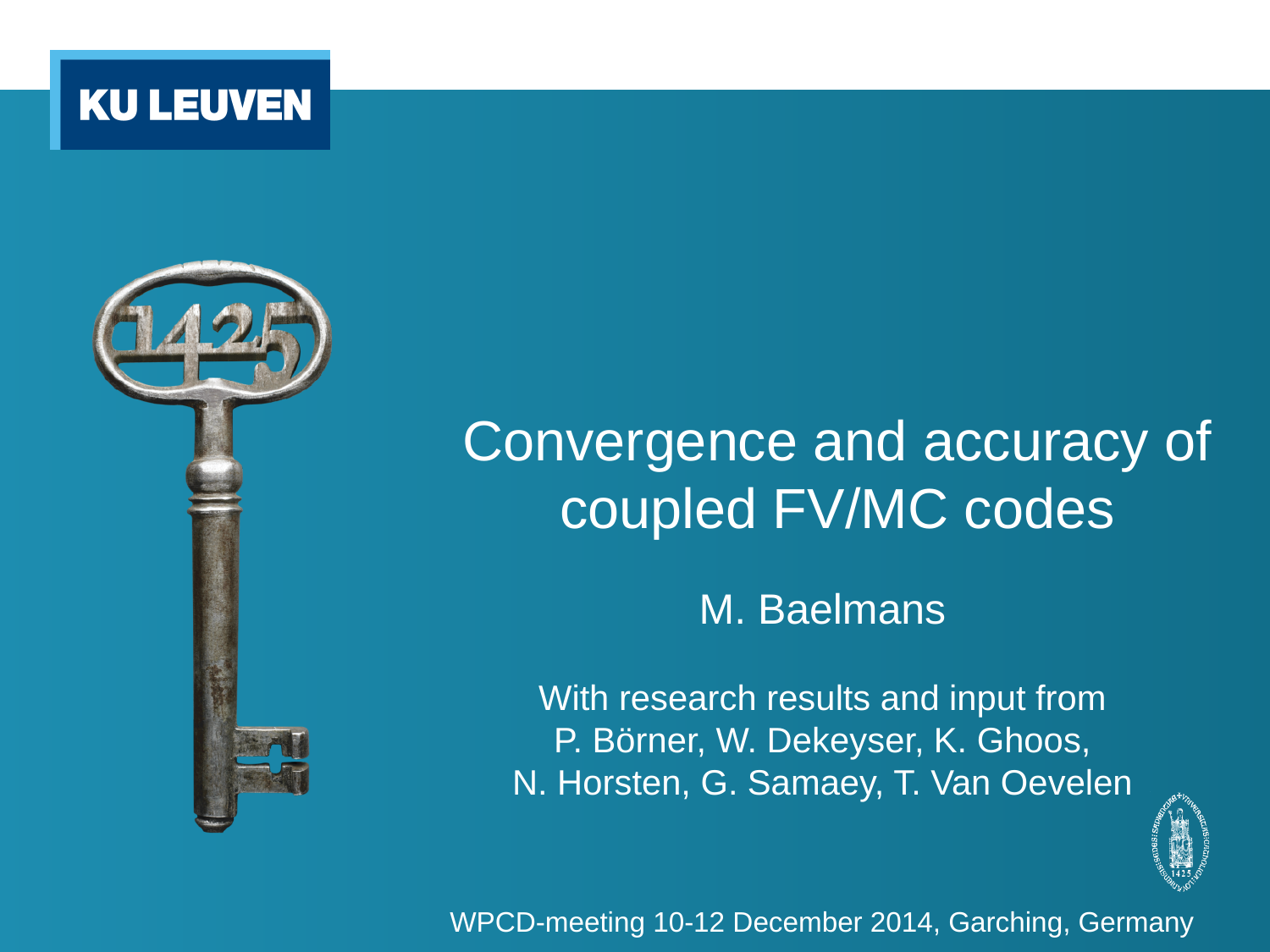

# Convergence and accuracy of coupled FV/MC codes
M. Baelmans

With research results and input from
 P. Börner, W. Dekeyser, K. Ghoos,
N. Horsten, G. Samaey, T. Van Oevelen

WPCD-meeting 10-12 December 2014, Garching, Germany